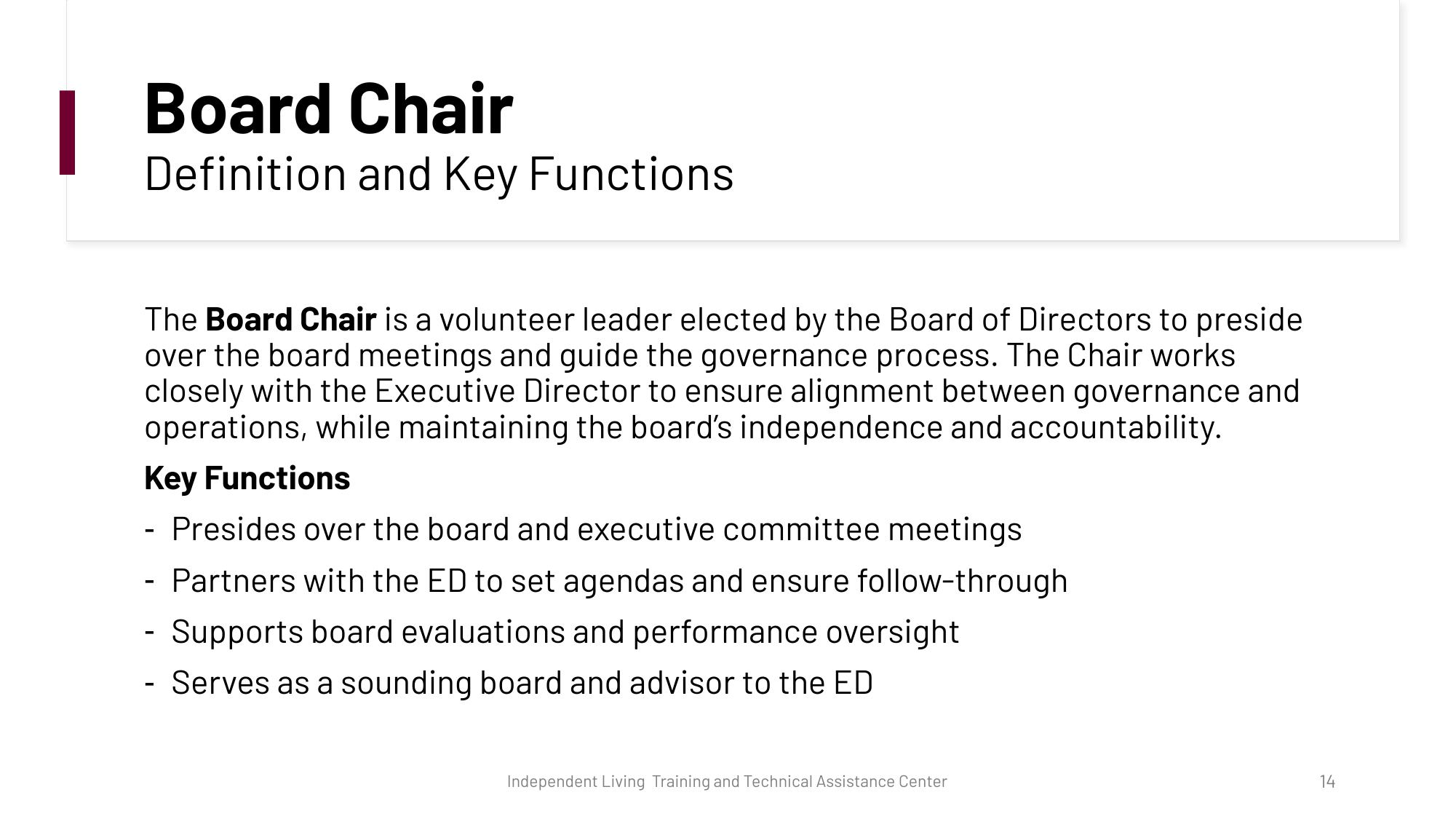

# Board Chair Definition and Key Functions

The Board Chair is a volunteer leader elected by the Board of Directors to preside over the board meetings and guide the governance process. The Chair works closely with the Executive Director to ensure alignment between governance and operations, while maintaining the board’s independence and accountability.
Key Functions
Presides over the board and executive committee meetings
Partners with the ED to set agendas and ensure follow-through
Supports board evaluations and performance oversight
Serves as a sounding board and advisor to the ED
Independent Living  Training and Technical Assistance Center
14